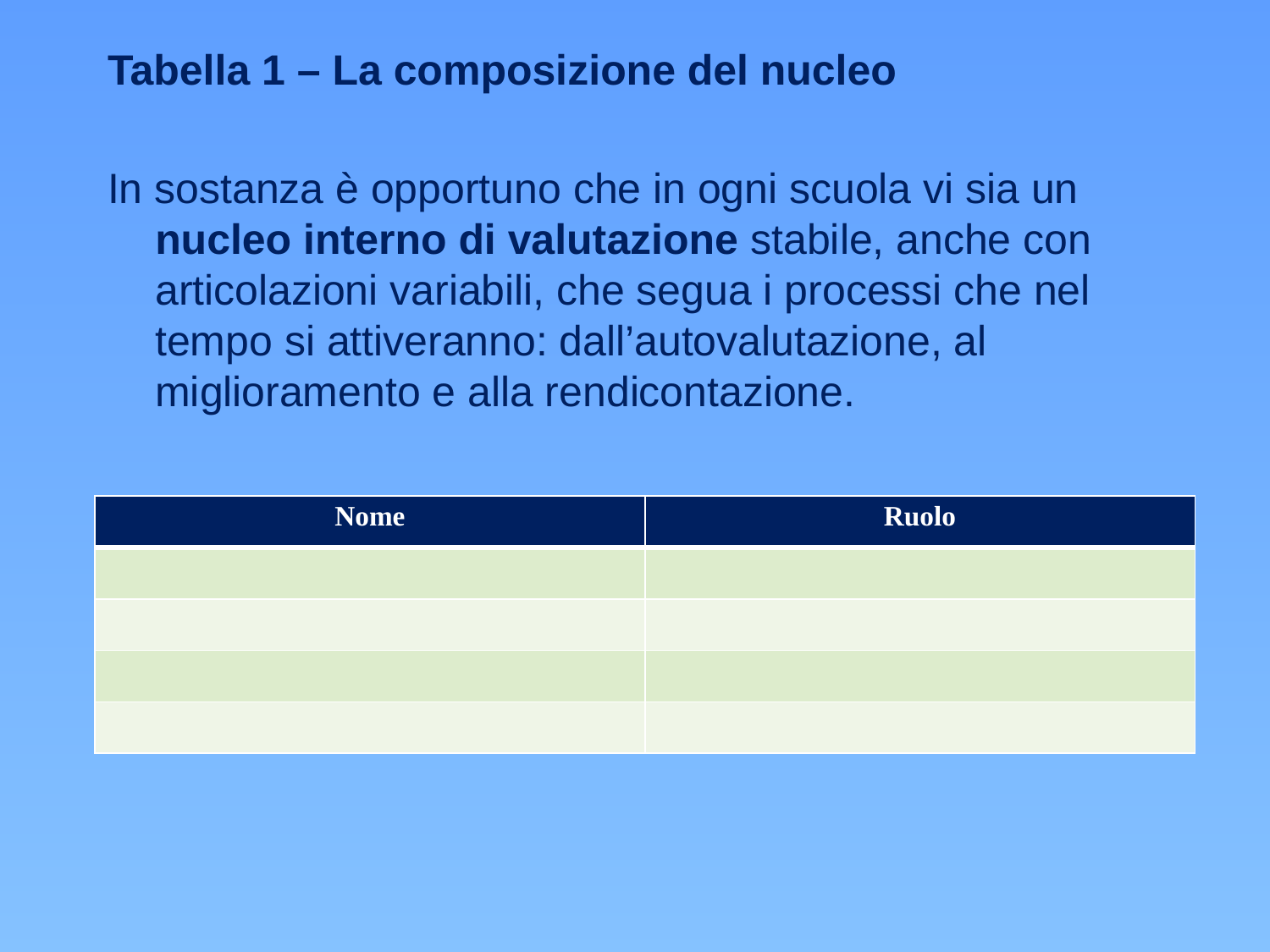

Tabella 1 – La composizione del nucleo

In sostanza è opportuno che in ogni scuola vi sia un nucleo interno di valutazione stabile, anche con articolazioni variabili, che segua i processi che nel tempo si attiveranno: dall’autovalutazione, al miglioramento e alla rendicontazione.

| Nome | Ruolo |
| --- | --- |
|  |  |
|  |  |
|  |  |
|  |  |